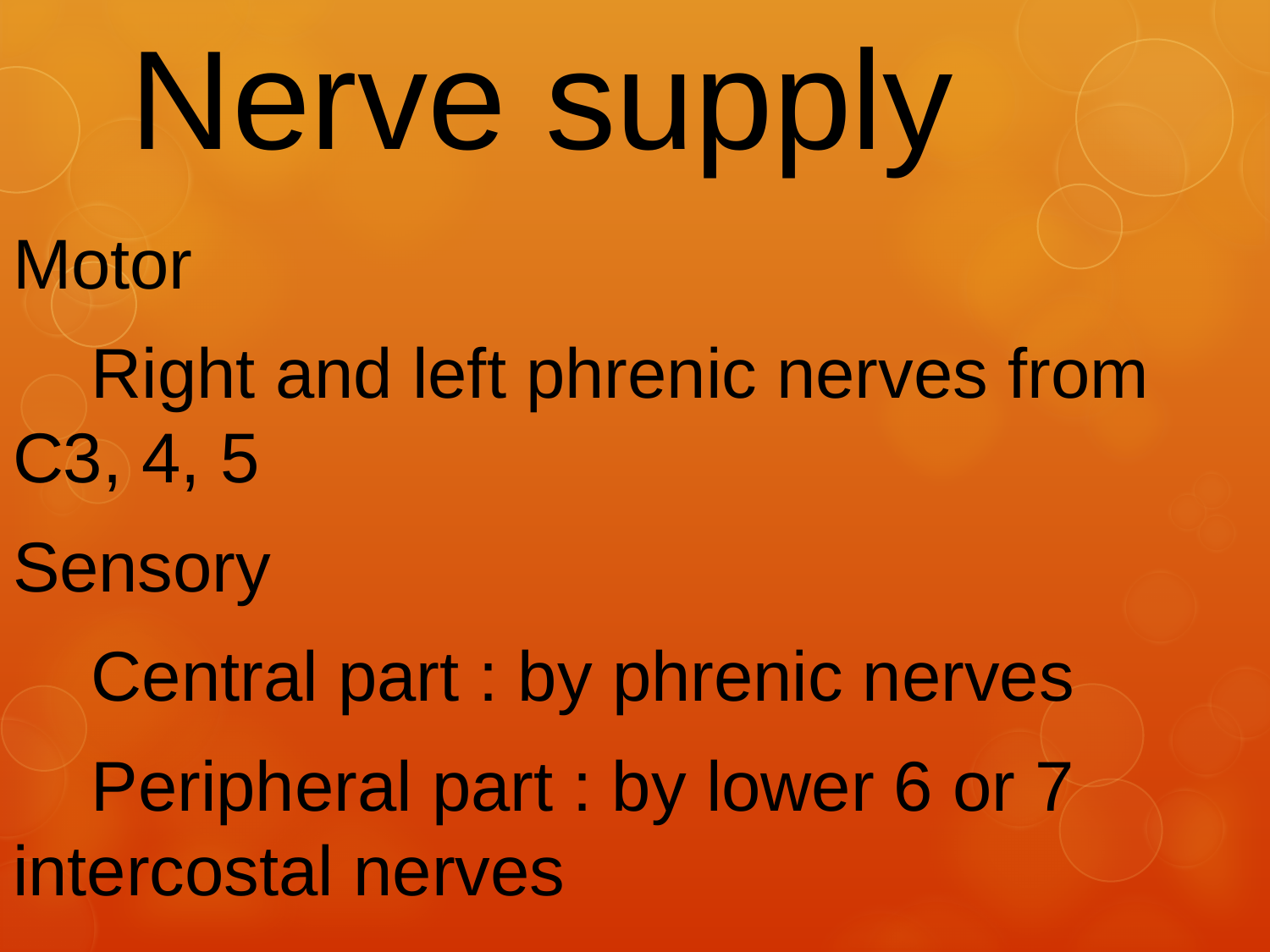

# Nerve supply
Motor
    Right and left phrenic nerves from C3, 4, 5
Sensory
    Central part : by phrenic nerves
    Peripheral part : by lower 6 or 7 intercostal nerves